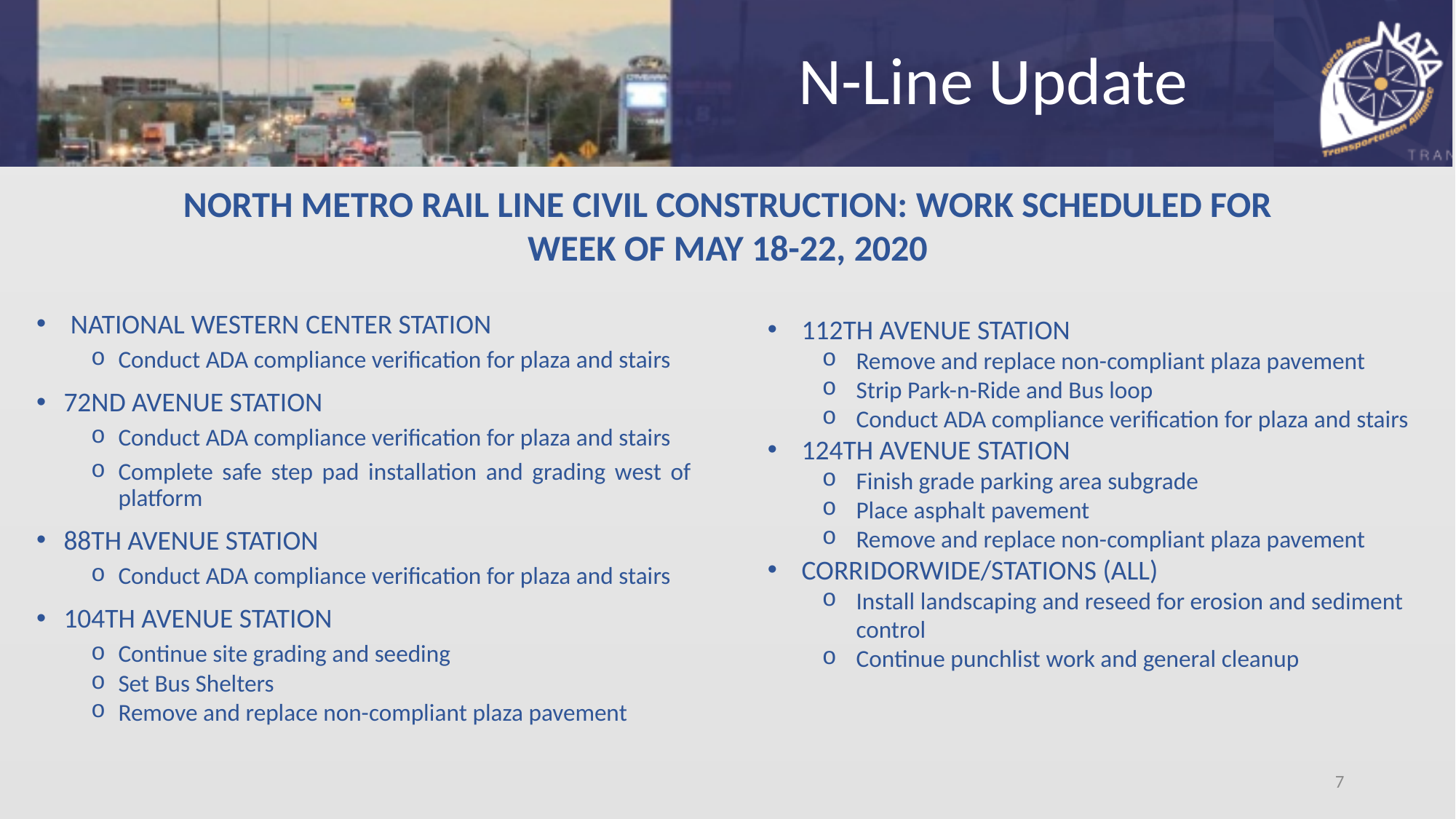

# N-Line Update
NORTH METRO RAIL LINE CIVIL CONSTRUCTION: WORK SCHEDULED FOR WEEK OF MAY 18-22, 2020

112TH AVENUE STATION​
Remove and replace non-compliant plaza pavement​
Strip Park-n-Ride and Bus loop​
Conduct ADA compliance verification for plaza and stairs​
124TH AVENUE STATION​
Finish grade parking area subgrade​
Place asphalt pavement​
Remove and replace non-compliant plaza pavement​
CORRIDORWIDE/STATIONS (ALL)​
Install landscaping and reseed for erosion and sediment control​
Continue punchlist work and general cleanup​
NATIONAL WESTERN CENTER STATION
Conduct ADA compliance verification for plaza and stairs
72ND AVENUE STATION
Conduct ADA compliance verification for plaza and stairs
Complete safe step pad installation and grading west of platform
88TH AVENUE STATION
Conduct ADA compliance verification for plaza and stairs
104TH AVENUE STATION
Continue site grading and seeding
Set Bus Shelters
Remove and replace non-compliant plaza pavement

7